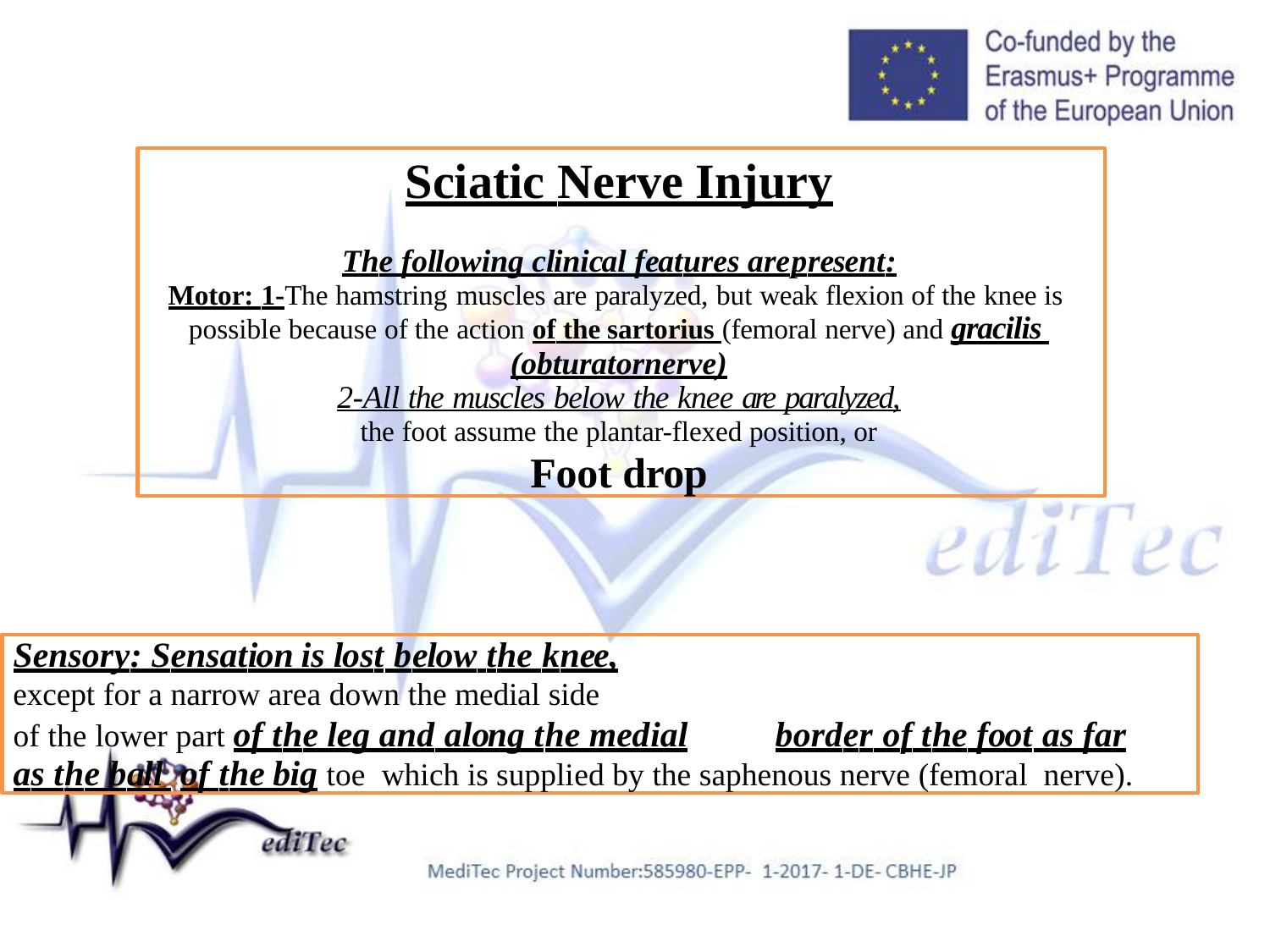

Sciatic Nerve Injury
The following clinical features arepresent:
Motor: 1-The hamstring muscles are paralyzed, but weak flexion of the knee is  possible because of the action of the sartorius (femoral nerve) and gracilis  (obturatornerve)
2-All the muscles below the knee are paralyzed,
the foot assume the plantar-flexed position, or
Foot drop
Sensory: Sensation is lost below the knee,
except for a narrow area down the medial side
of the lower part of the leg and along the medial	border of the foot as far as the ball  of the big toe  which is supplied by the saphenous nerve (femoral  nerve).